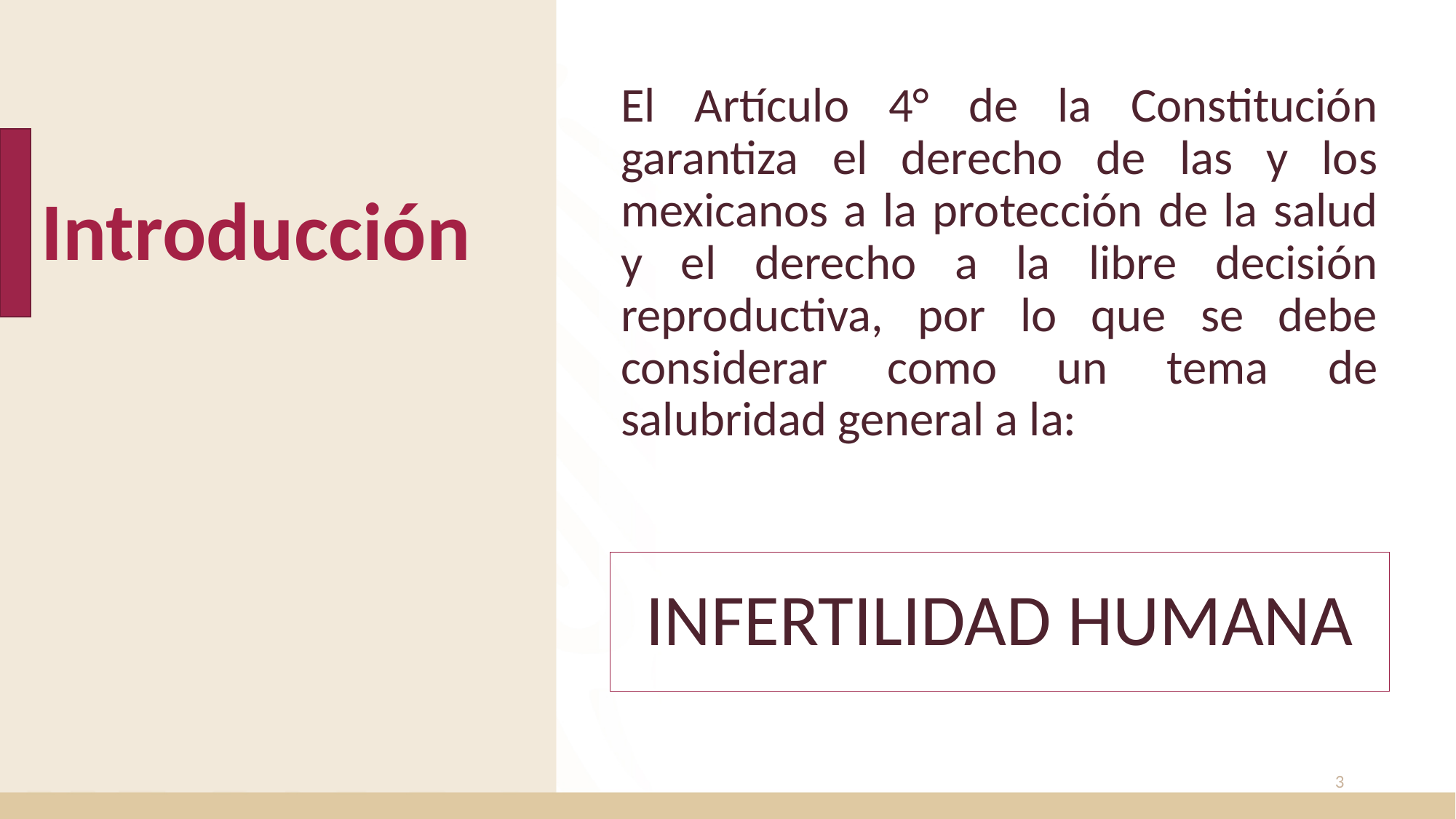

El Artículo 4° de la Constitución garantiza el derecho de las y los mexicanos a la protección de la salud y el derecho a la libre decisión reproductiva, por lo que se debe considerar como un tema de salubridad general a la:
Introducción
INFERTILIDAD HUMANA
3